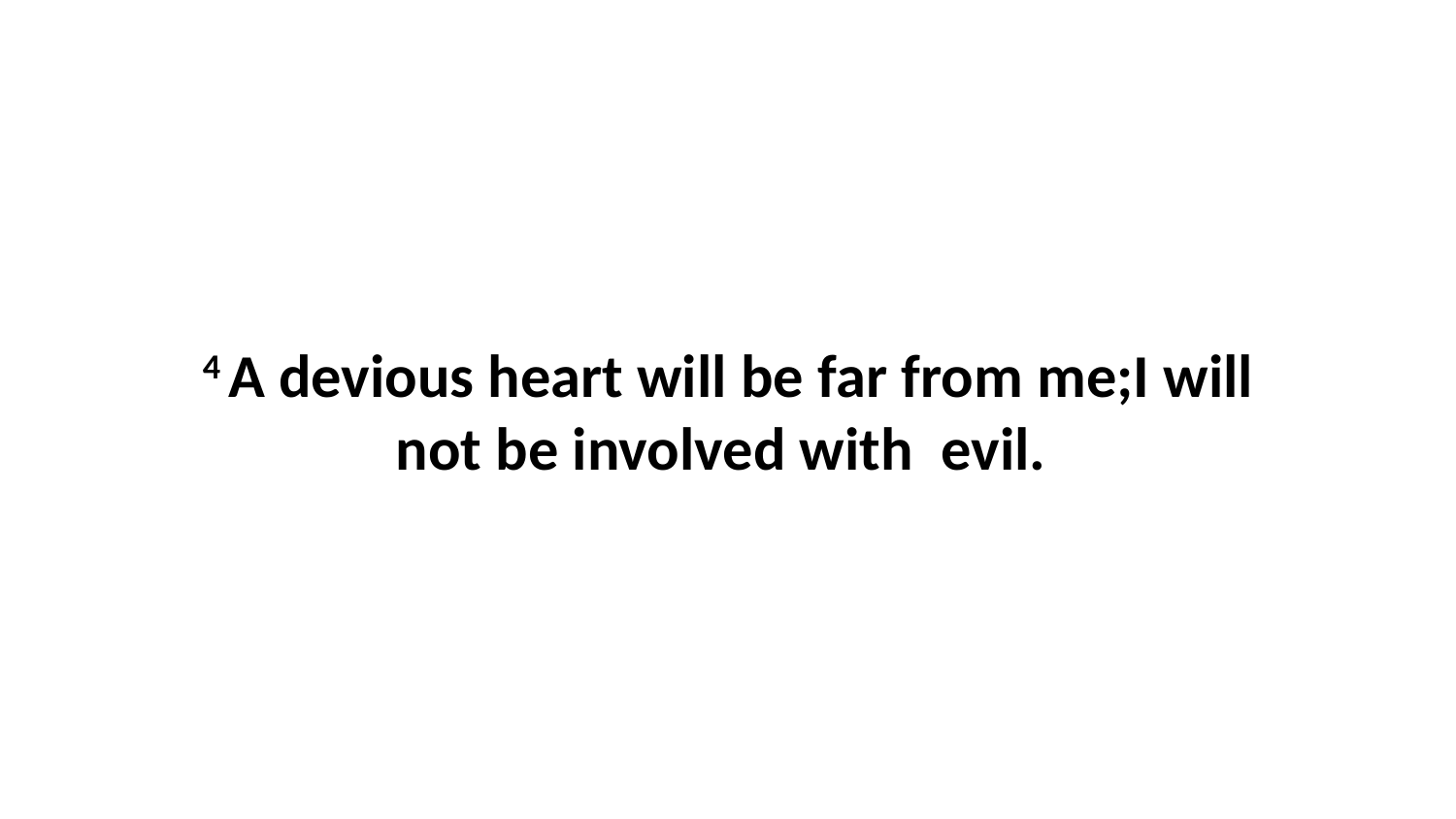

4 A devious heart will be far from me;I will not be involved with  evil.